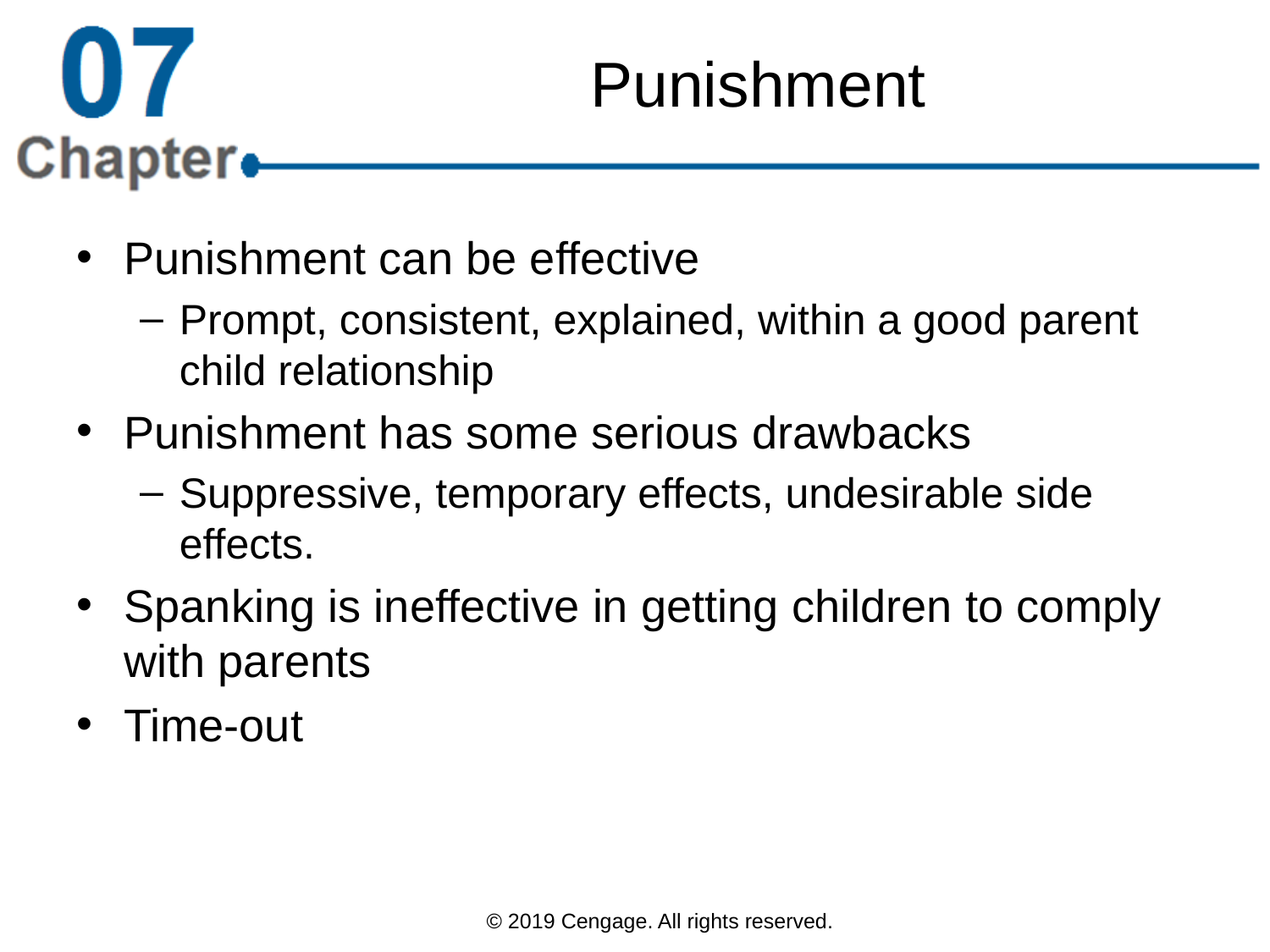

# Punishment
Punishment can be effective
Prompt, consistent, explained, within a good parent child relationship
Punishment has some serious drawbacks
Suppressive, temporary effects, undesirable side effects.
Spanking is ineffective in getting children to comply with parents
Time-out